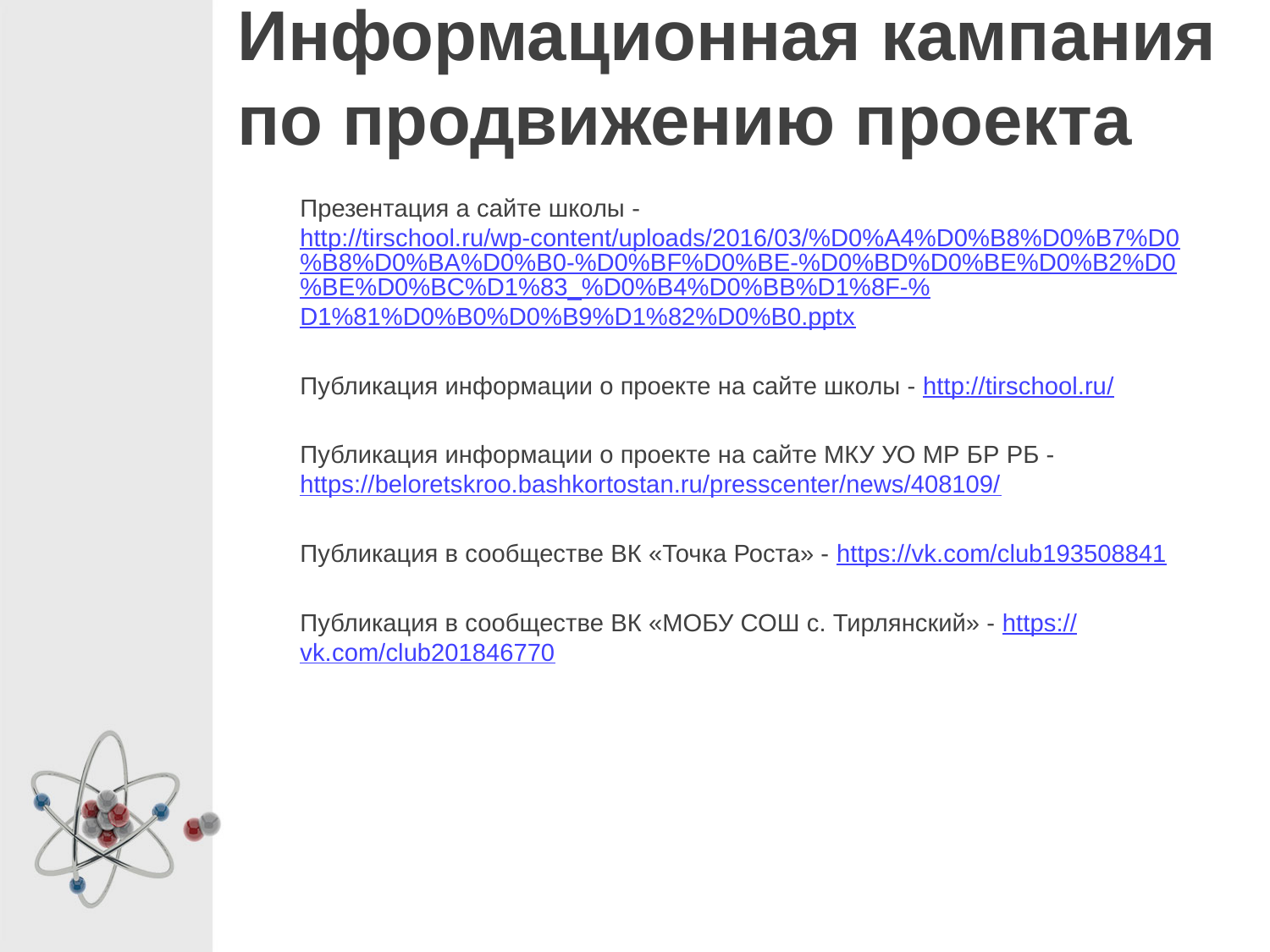

# Информационная кампания по продвижению проекта
Презентация а сайте школы - http://tirschool.ru/wp-content/uploads/2016/03/%D0%A4%D0%B8%D0%B7%D0%B8%D0%BA%D0%B0-%D0%BF%D0%BE-%D0%BD%D0%BE%D0%B2%D0%BE%D0%BC%D1%83_%D0%B4%D0%BB%D1%8F-%D1%81%D0%B0%D0%B9%D1%82%D0%B0.pptx

Публикация информации о проекте на сайте школы - http://tirschool.ru/

Публикация информации о проекте на сайте МКУ УО МР БР РБ - https://beloretskroo.bashkortostan.ru/presscenter/news/408109/

Публикация в сообществе ВК «Точка Роста» - https://vk.com/club193508841

Публикация в сообществе ВК «МОБУ СОШ с. Тирлянский» - https://vk.com/club201846770